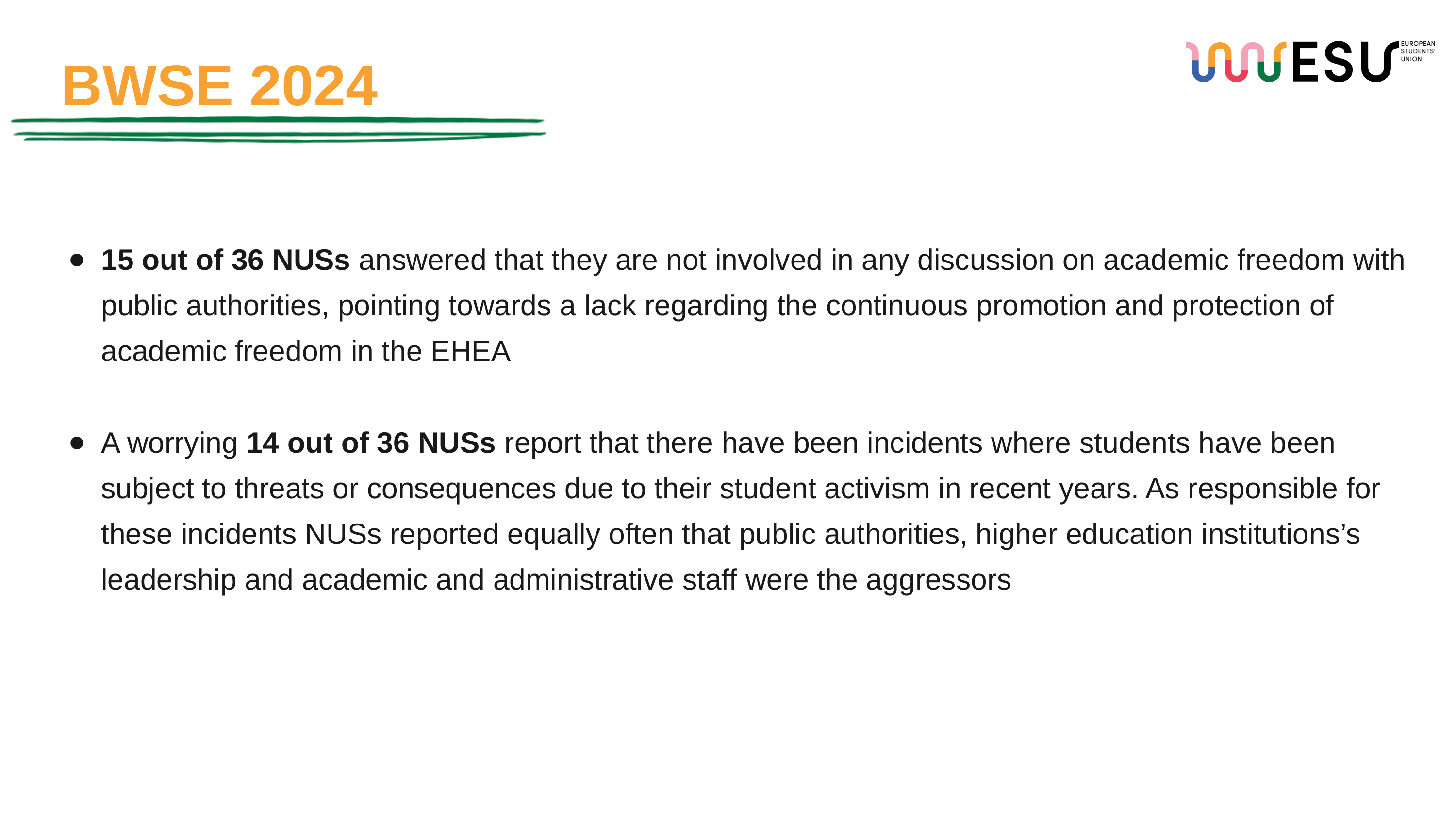

BWSE 2024

15 out of 36 NUSs answered that they are not involved in any discussion on academic freedom with public authorities, pointing towards a lack regarding the continuous promotion and protection of academic freedom in the EHEA

A worrying 14 out of 36 NUSs report that there have been incidents where students have been subject to threats or consequences due to their student activism in recent years. As responsible for these incidents NUSs reported equally often that public authorities, higher education institutions’s leadership and academic and administrative staff were the aggressors